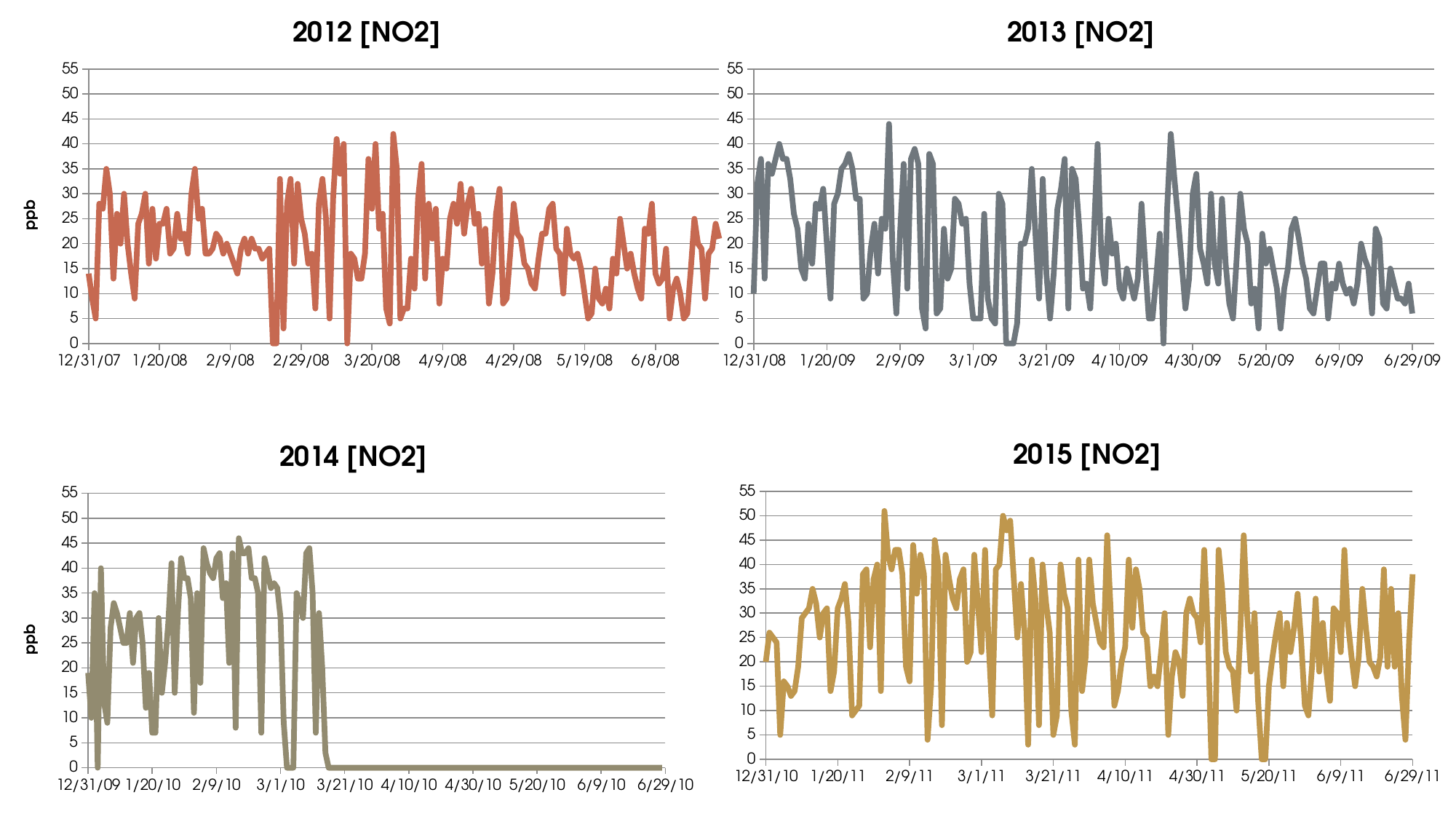

### Chart: 2012 [NO2]

| Category |  |
|---|---|

### Chart: 2013 [NO2]

| Category |  |
|---|---|

### Chart: 2015 [NO2]

| Category |  |
|---|---|

### Chart: 2014 [NO2]

| Category |  |
|---|---|